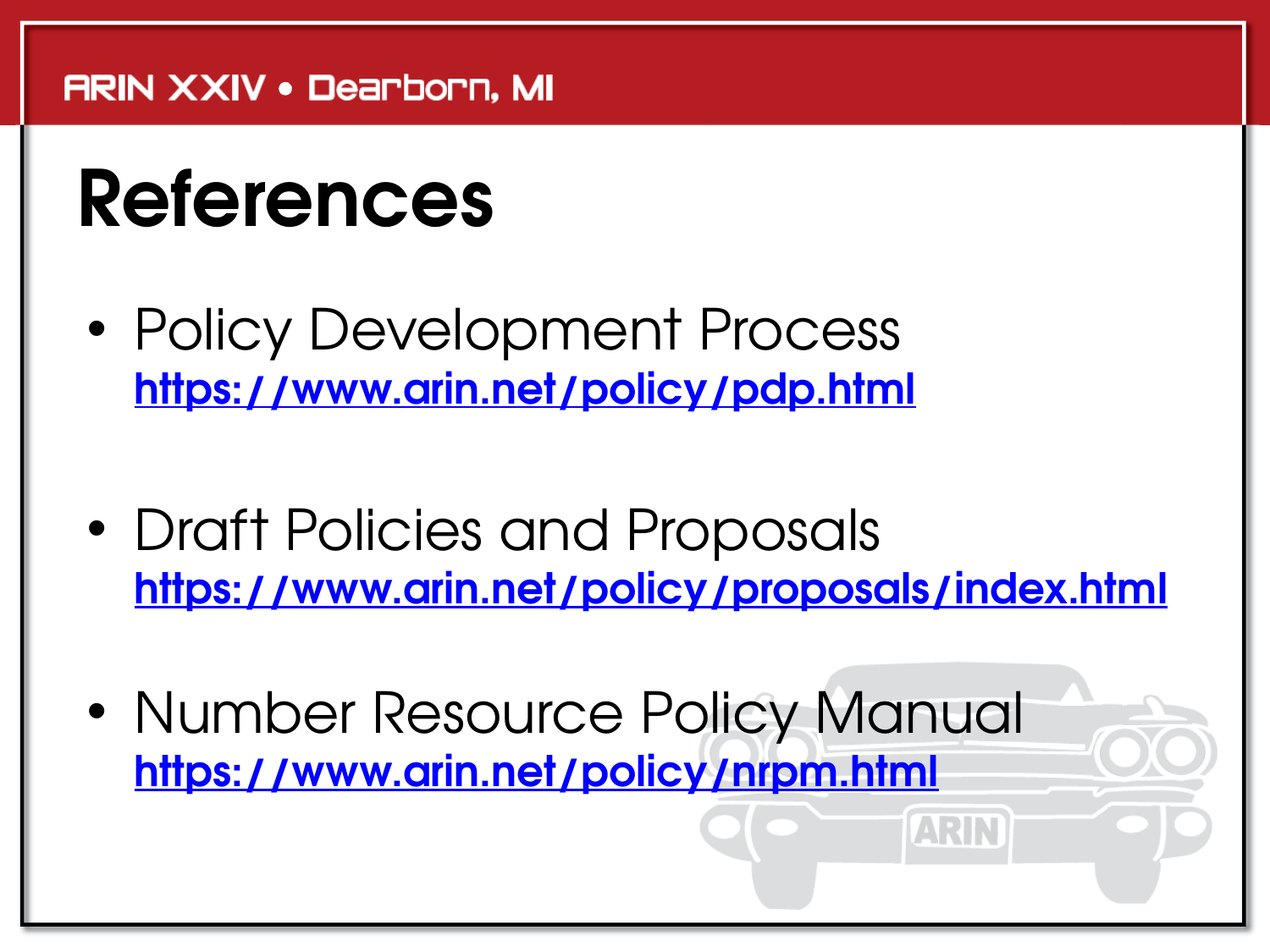

References
Policy Development Process
https://www.arin.net/policy/pdp.html

Draft Policies and Proposals
https://www.arin.net/policy/proposals/index.html
Number Resource Policy Manual
https://www.arin.net/policy/nrpm.html